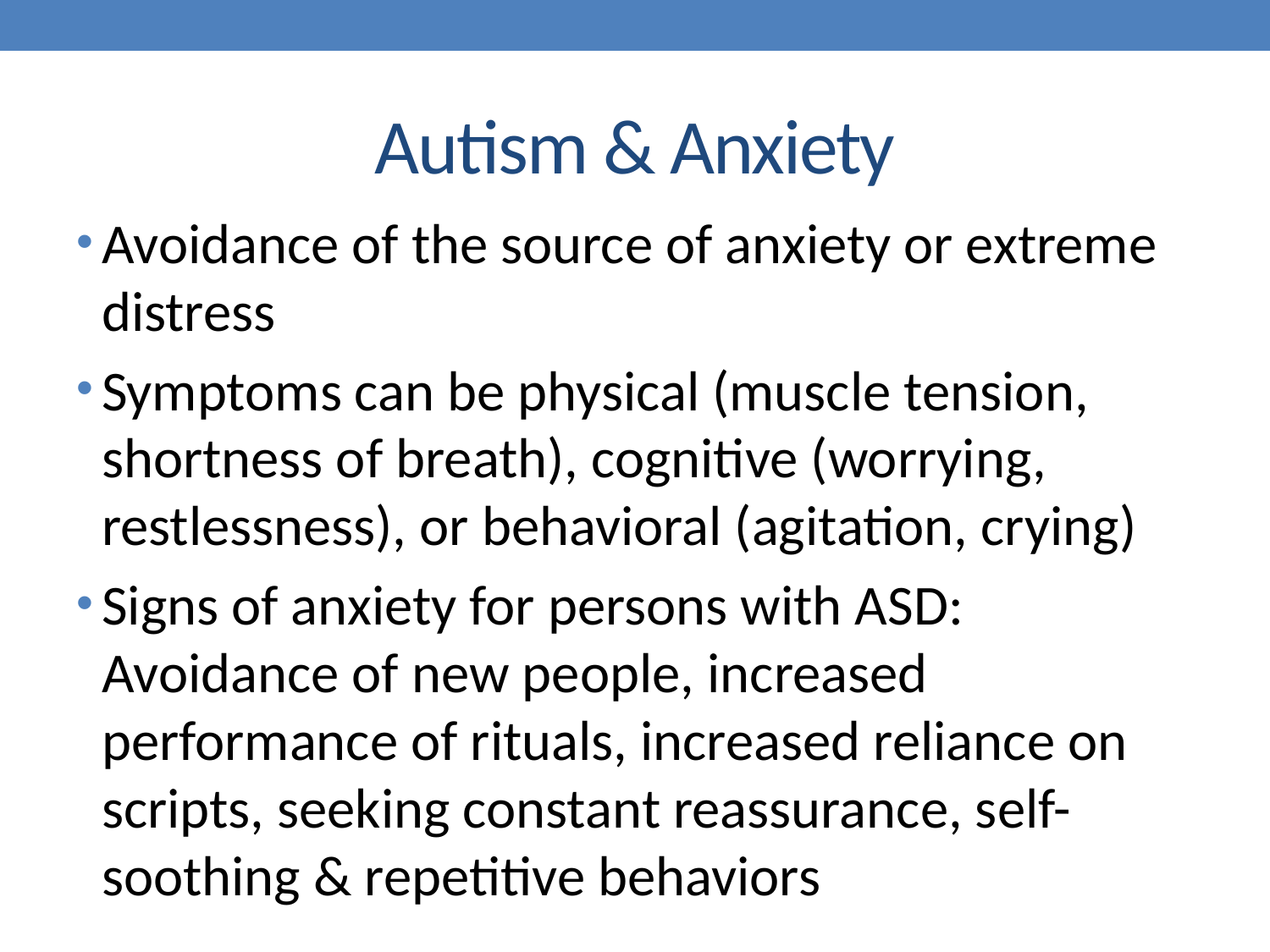

# Autism & Anxiety
Avoidance of the source of anxiety or extreme distress
Symptoms can be physical (muscle tension, shortness of breath), cognitive (worrying, restlessness), or behavioral (agitation, crying)
Signs of anxiety for persons with ASD: Avoidance of new people, increased performance of rituals, increased reliance on scripts, seeking constant reassurance, self-soothing & repetitive behaviors